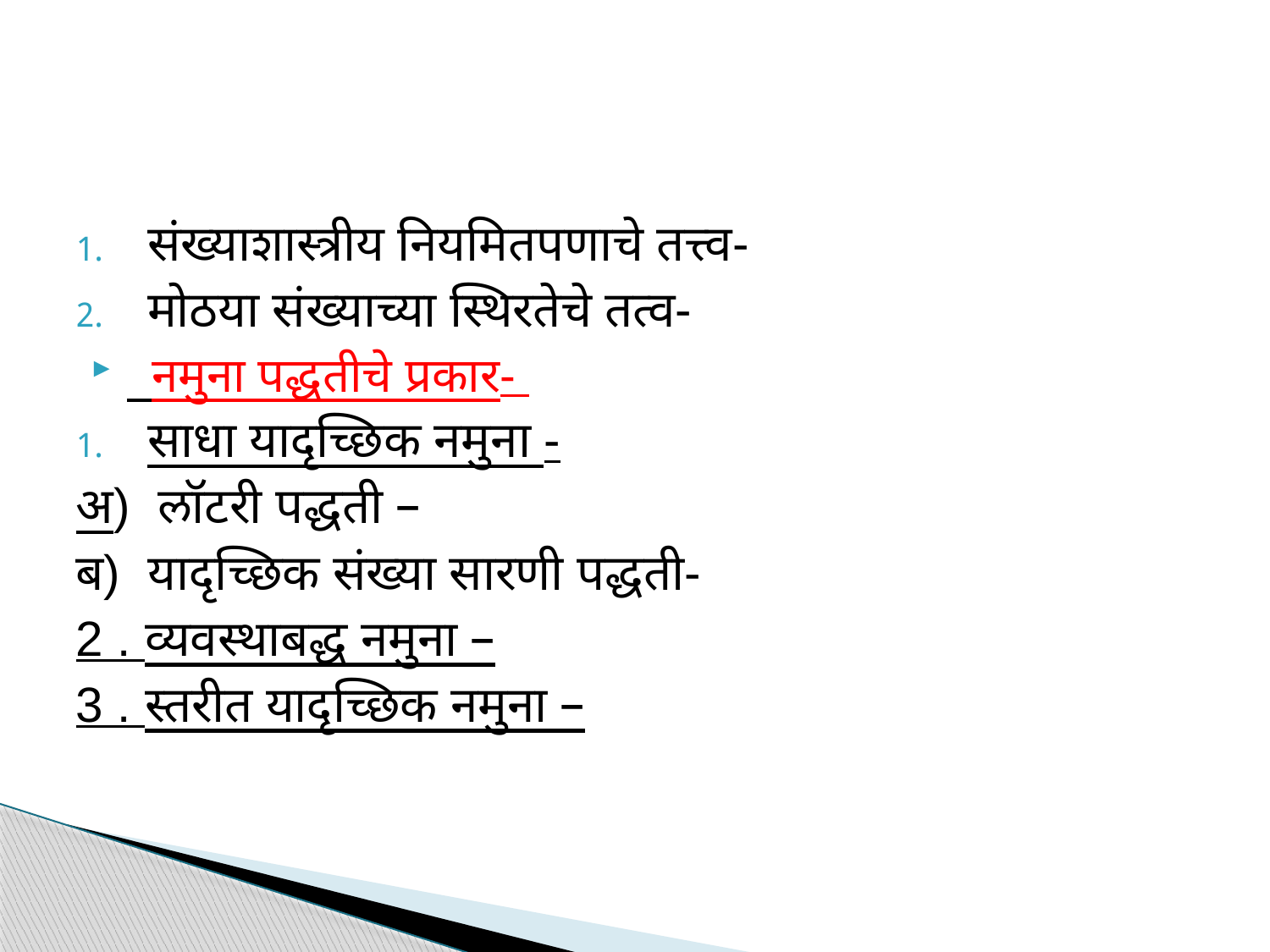

संख्याशास्त्रीय नियमितपणाचे तत्त्व-
मोठया संख्याच्या स्थिरतेचे तत्व-
  नमुना पद्धतीचे प्रकार-
साधा यादृच्छिक नमुना -
अ)  लॉटरी पद्धती –
ब)  यादृच्छिक संख्या सारणी पद्धती-
2 . व्यवस्थाबद्ध नमुना –
3 . स्तरीत यादृच्छिक नमुना –